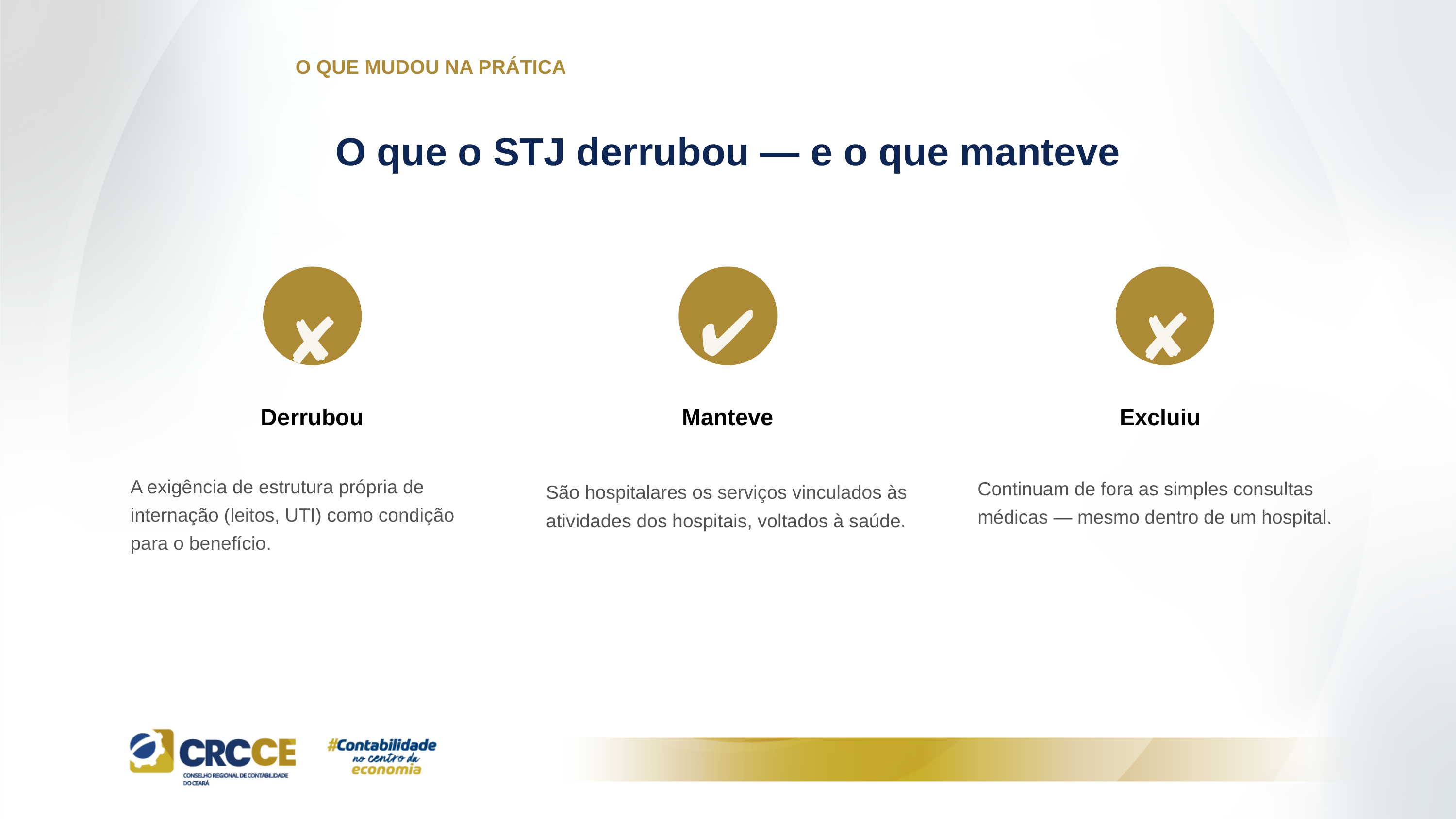

O QUE MUDOU NA PRÁTICA
O que o STJ derrubou — e o que manteve
✔
✘
✘

Derrubou
Manteve
Excluiu
A exigência de estrutura própria de internação (leitos, UTI) como condição para o benefício.
Continuam de fora as simples consultas médicas — mesmo dentro de um hospital.
São hospitalares os serviços vinculados às atividades dos hospitais, voltados à saúde.